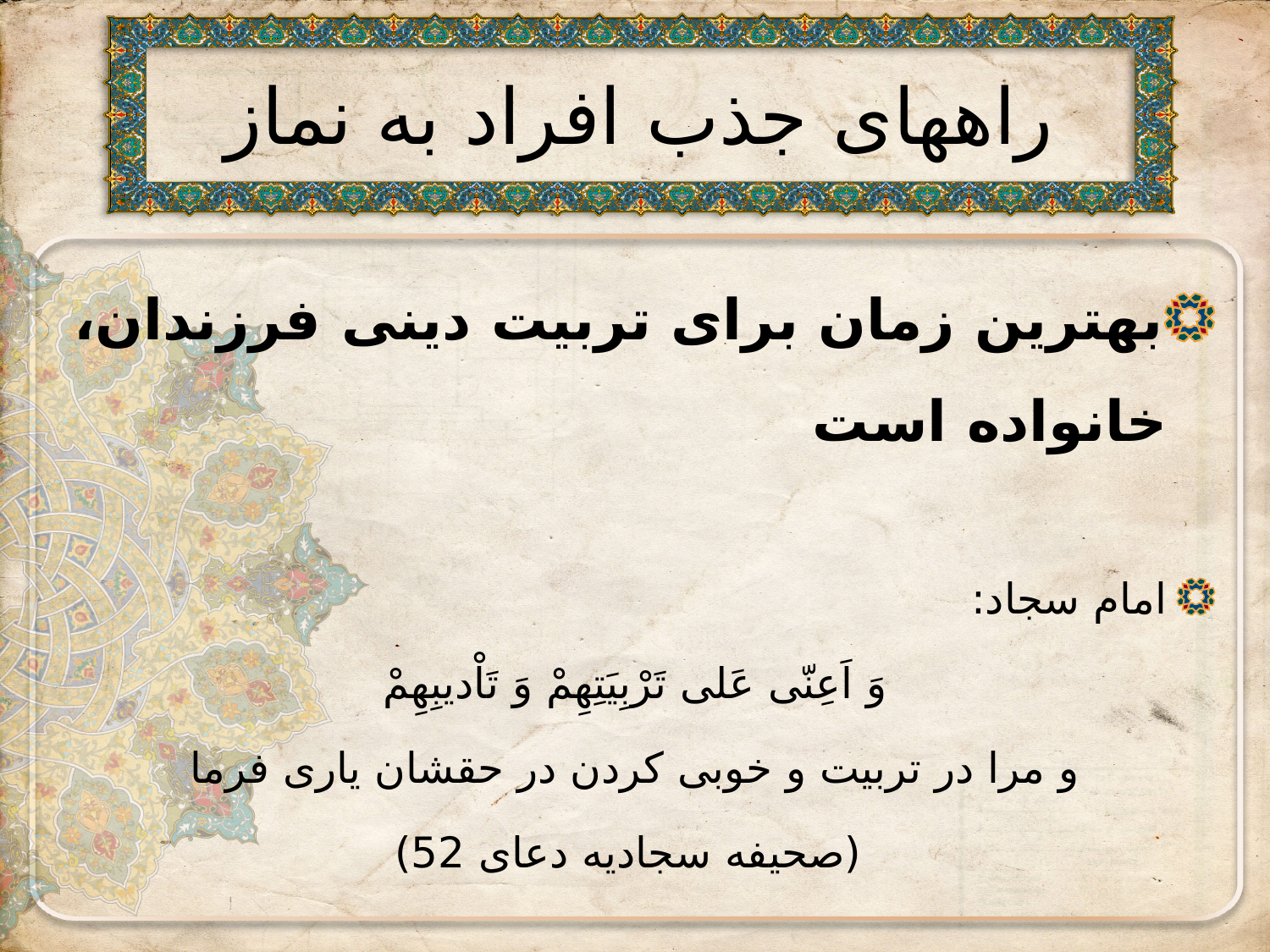

# راههای جذب افراد به نماز
بهترین زمان برای تربیت دینی فرزندان، خانواده است

امام سجاد:
وَ اَعِنّى عَلى‏ تَرْبِيَتِهِمْ وَ تَاْديبِهِمْ
و مرا در تربیت و خوبى کردن در حقشان یارى فرما
 (صحیفه سجادیه دعای 52)